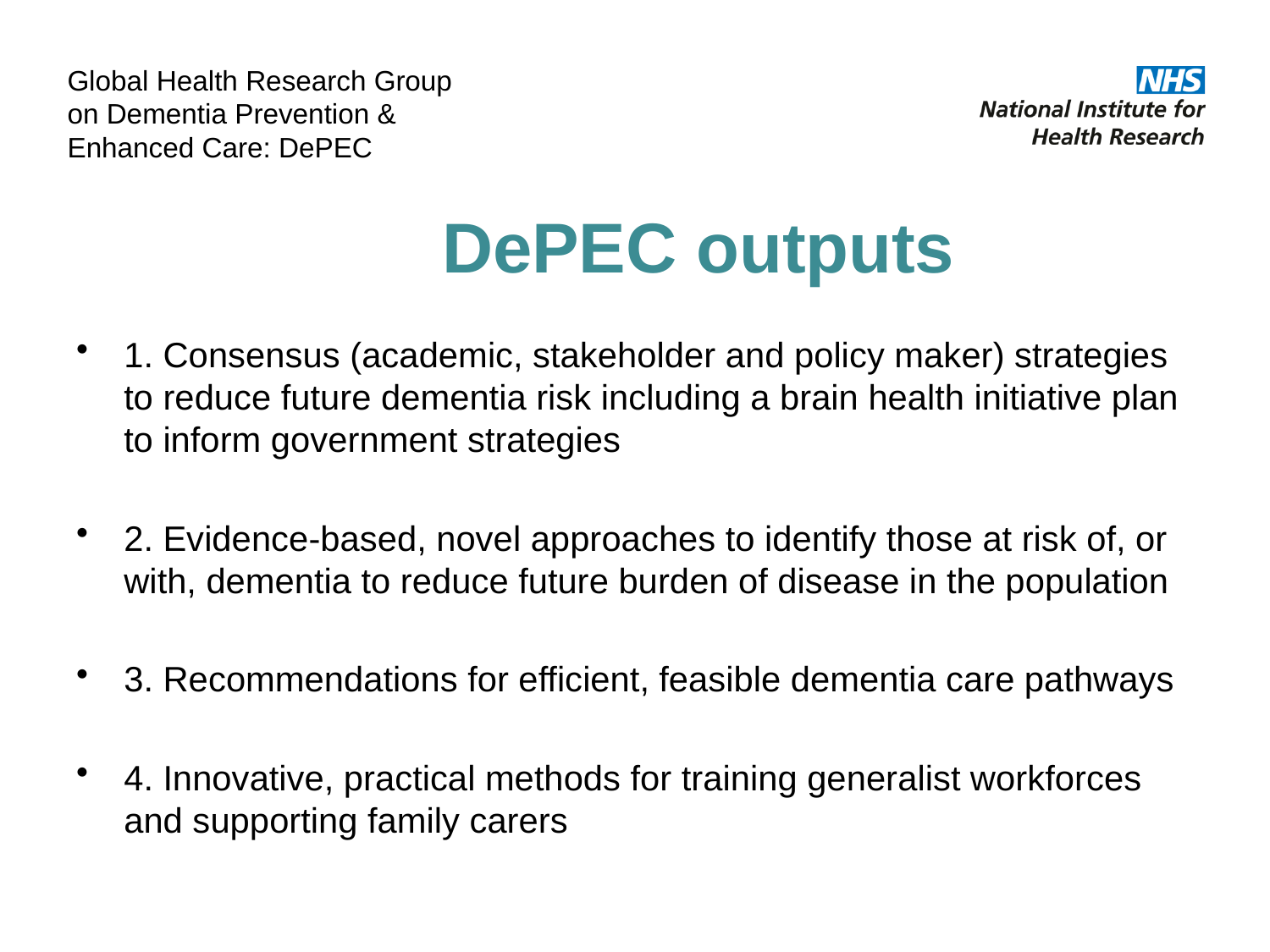

DePEC outputs
1. Consensus (academic, stakeholder and policy maker) strategies to reduce future dementia risk including a brain health initiative plan to inform government strategies

2. Evidence-based, novel approaches to identify those at risk of, or with, dementia to reduce future burden of disease in the population

3. Recommendations for efficient, feasible dementia care pathways

4. Innovative, practical methods for training generalist workforces and supporting family carers